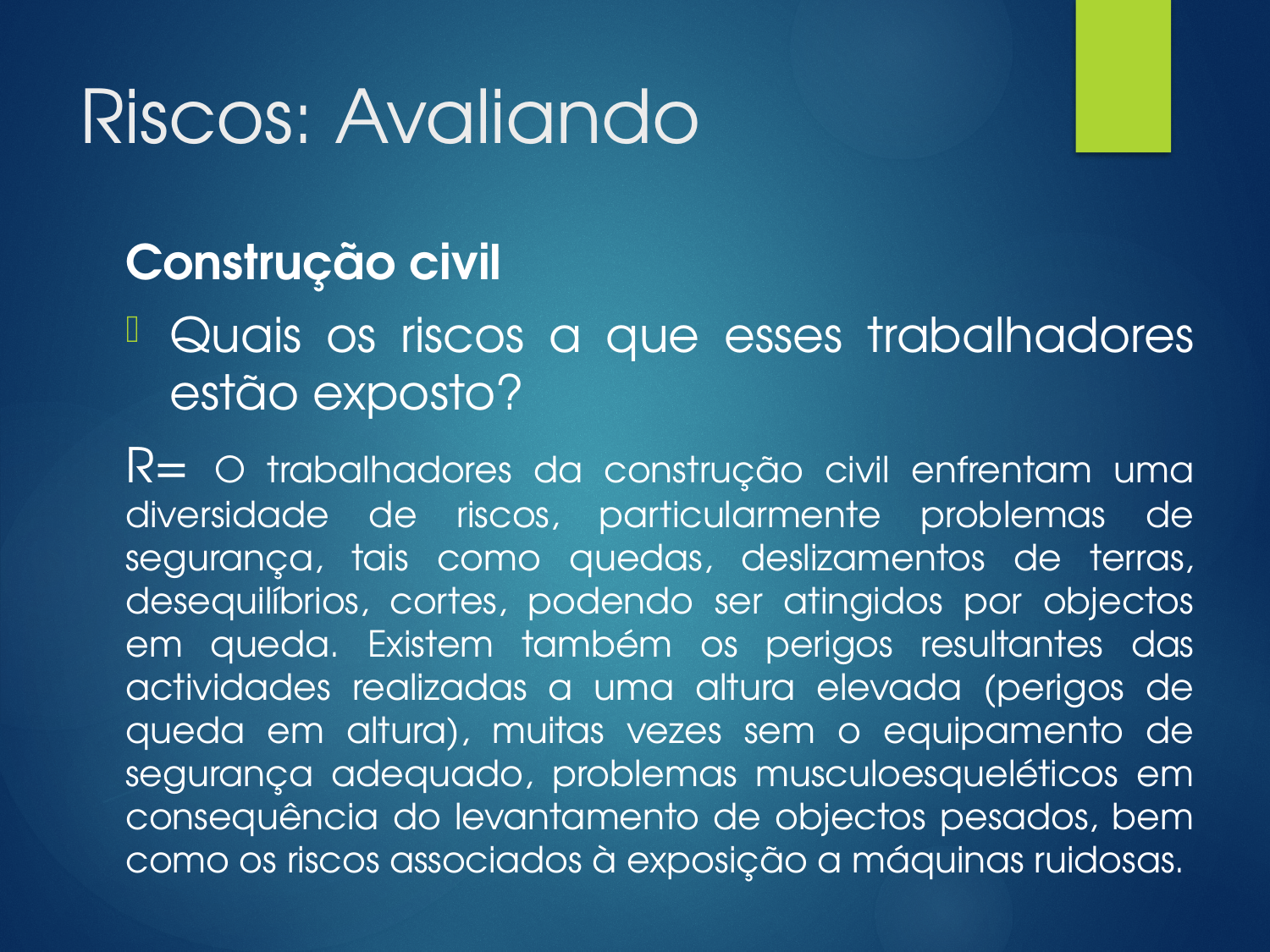

# Riscos: Avaliando
Construção civil
Quais os riscos a que esses trabalhadores estão exposto?
R= O trabalhadores da construção civil enfrentam uma diversidade de riscos, particularmente problemas de segurança, tais como quedas, deslizamentos de terras, desequilíbrios, cortes, podendo ser atingidos por objectos em queda. Existem também os perigos resultantes das actividades realizadas a uma altura elevada (perigos de queda em altura), muitas vezes sem o equipamento de segurança adequado, problemas musculoesqueléticos em consequência do levantamento de objectos pesados, bem como os riscos associados à exposição a máquinas ruidosas.